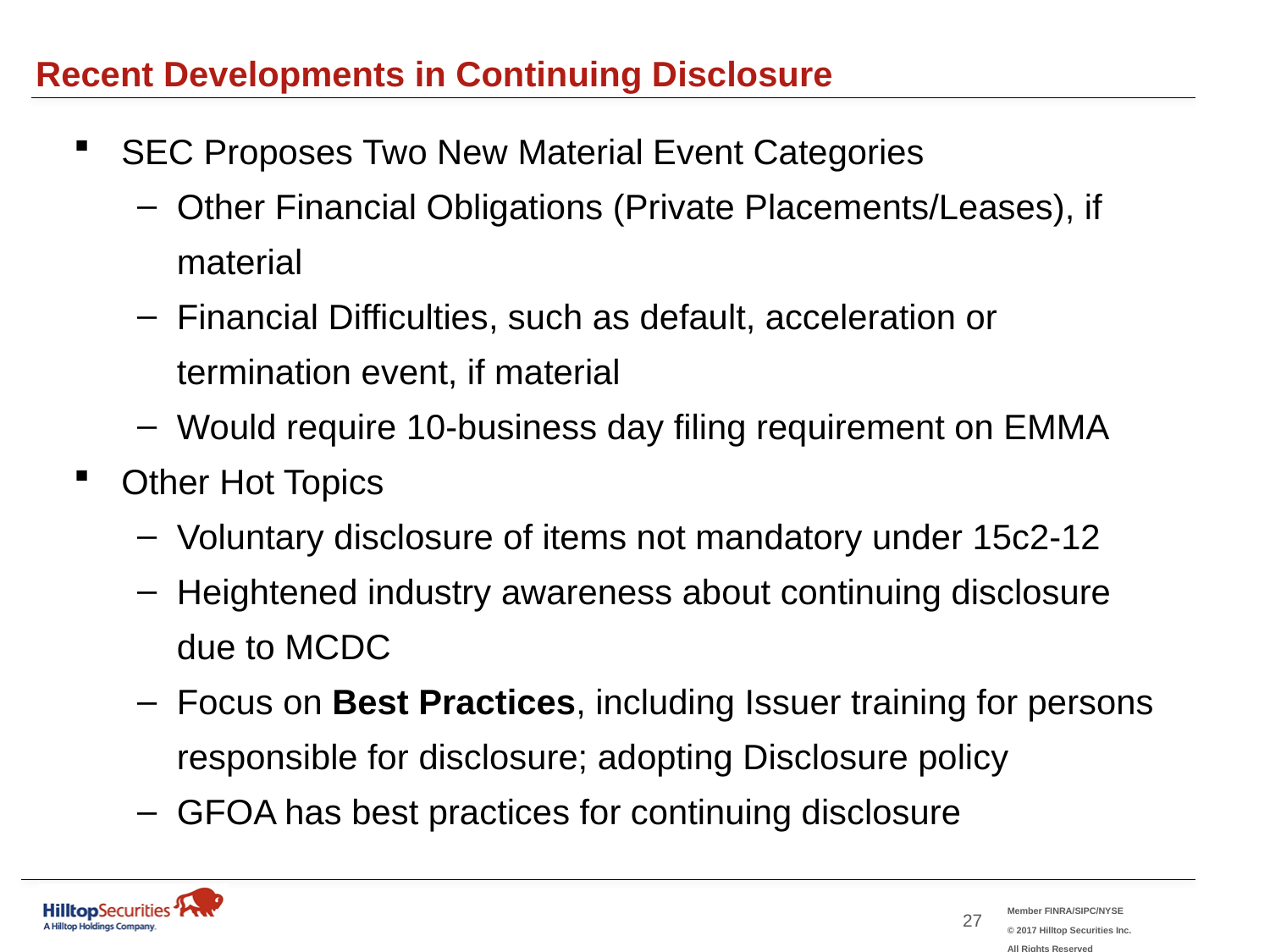

Recent Developments in Continuing Disclosure
SEC Proposes Two New Material Event Categories
Other Financial Obligations (Private Placements/Leases), if material
Financial Difficulties, such as default, acceleration or termination event, if material
Would require 10-business day filing requirement on EMMA
Other Hot Topics
Voluntary disclosure of items not mandatory under 15c2-12
Heightened industry awareness about continuing disclosure due to MCDC
Focus on Best Practices, including Issuer training for persons responsible for disclosure; adopting Disclosure policy
GFOA has best practices for continuing disclosure

27